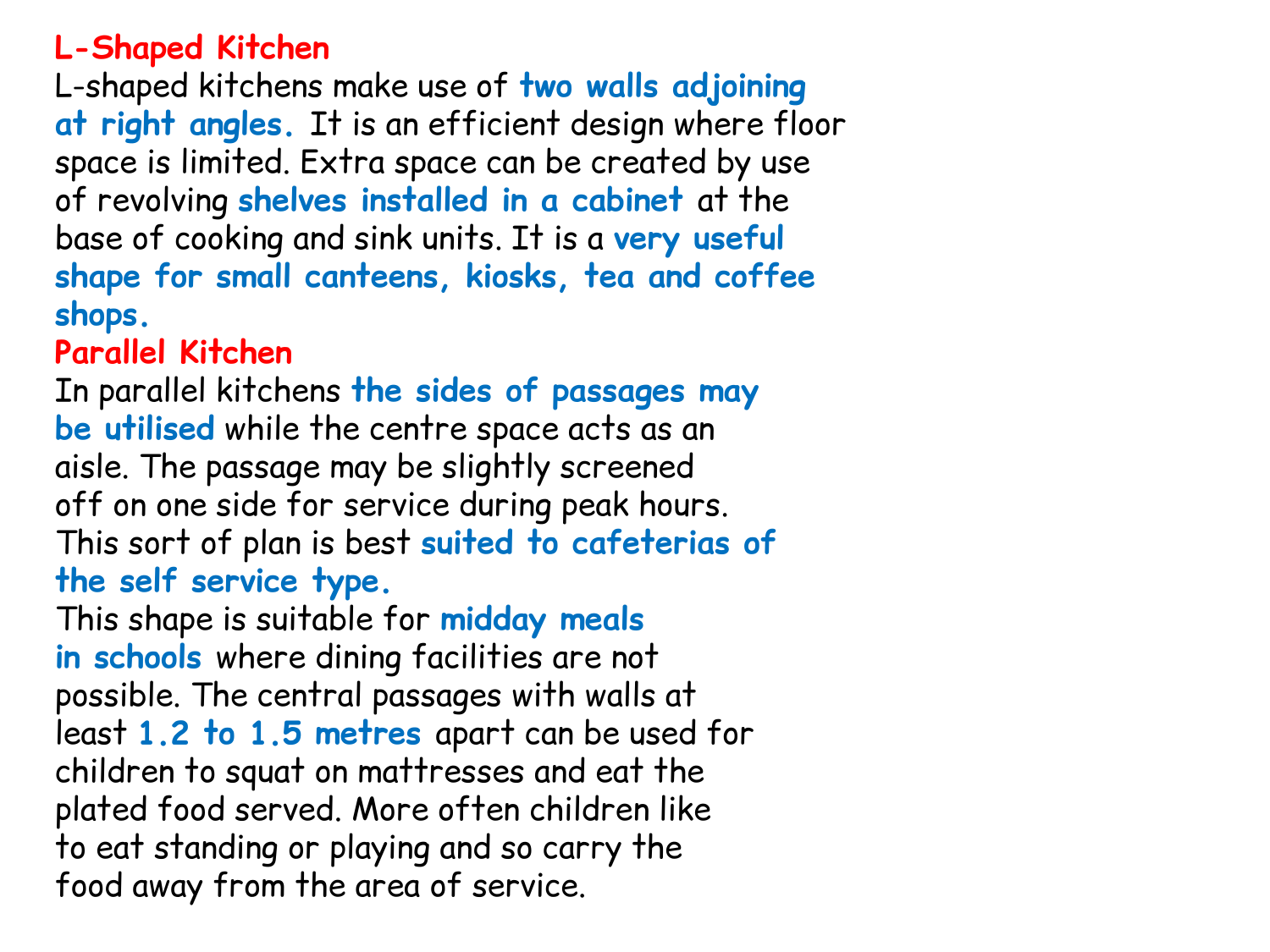

L-Shaped Kitchen
L-shaped kitchens make use of two walls adjoining
at right angles. It is an efficient design where floor
space is limited. Extra space can be created by use
of revolving shelves installed in a cabinet at the
base of cooking and sink units. It is a very useful
shape for small canteens, kiosks, tea and coffee
shops.
Parallel Kitchen
In parallel kitchens the sides of passages may
be utilised while the centre space acts as an
aisle. The passage may be slightly screened
off on one side for service during peak hours.
This sort of plan is best suited to cafeterias of
the self service type.
This shape is suitable for midday meals
in schools where dining facilities are not
possible. The central passages with walls at
least 1.2 to 1.5 metres apart can be used for
children to squat on mattresses and eat the
plated food served. More often children like
to eat standing or playing and so carry the
food away from the area of service.